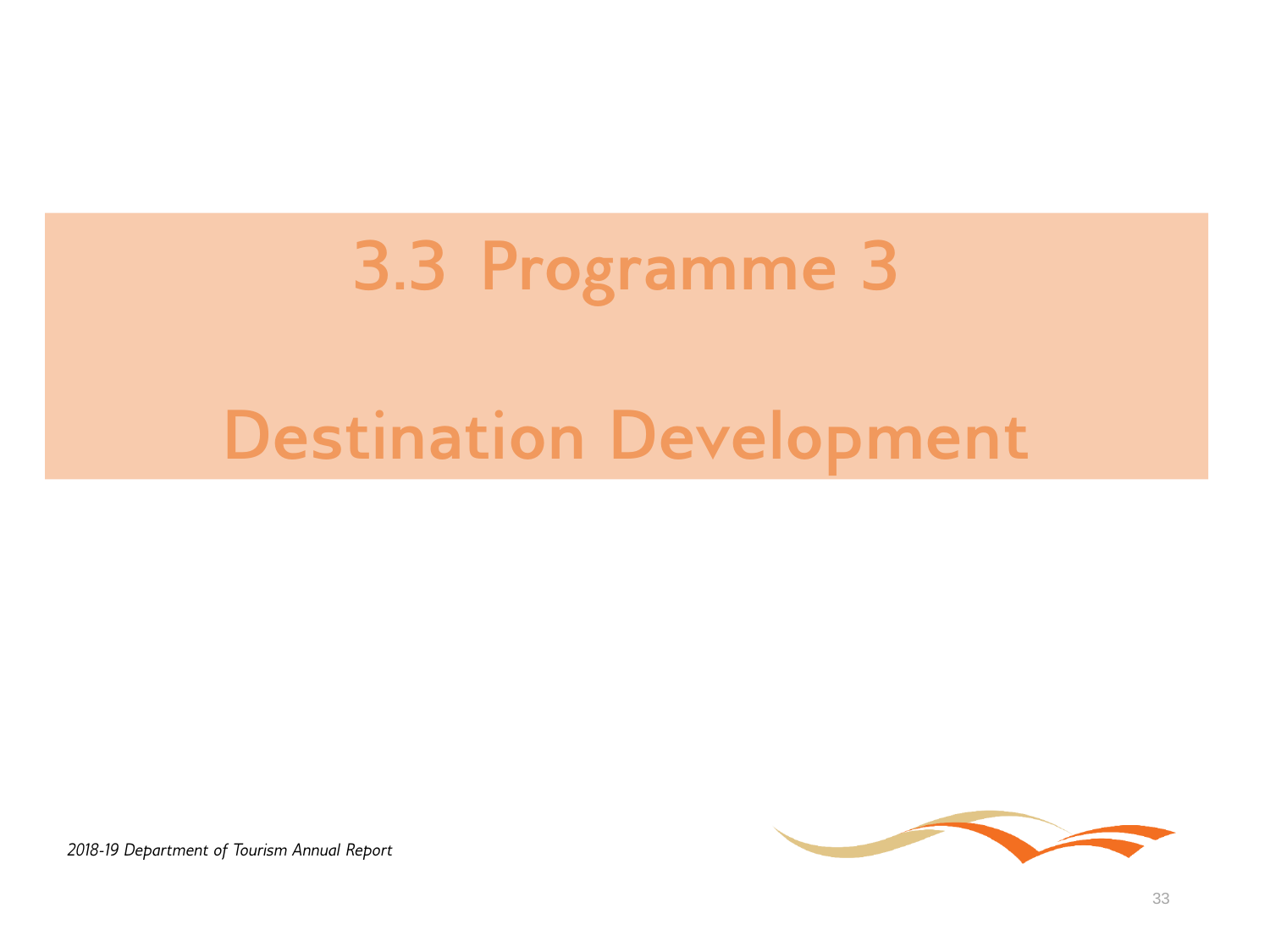

3.3	Programme 3

Destination Development
2018-19 Department of Tourism Annual Report
33